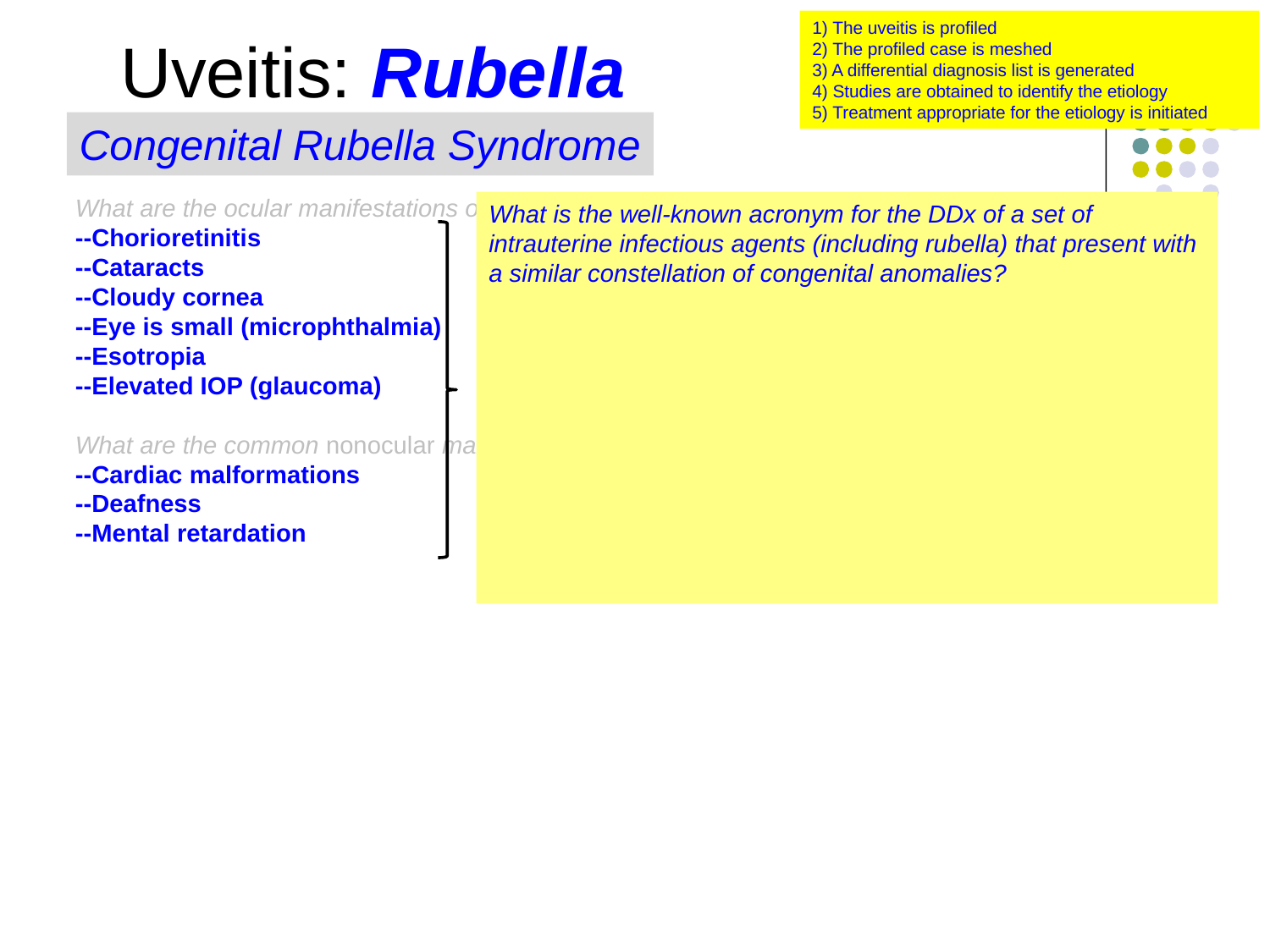

1) The uveitis is profiled
2) The profiled case is meshed
3) A differential diagnosis list is generated
4) Studies are obtained to identify the etiology
5) Treatment appropriate for the etiology is initiated
Uveitis: Rubella
Congenital Rubella Syndrome
What are the ocular manifestations of congenital rubella syndrome (CRS)?
--Chorioretinitis
--Cataracts
--Cloudy cornea
--Eye is small (microphthalmia)
--Esotropia
--Elevated IOP (glaucoma)

What are the common nonocular manifestations of CRS?
--Cardiac malformations
--Deafness
--Mental retardation
What is the well-known acronym for the DDx of a set of intrauterine infectious agents (including rubella) that present with a similar constellation of congenital anomalies?
TORCHES

What does TORCHES stand for (besides the R for rubella, duh)?
T
O
Rubella
C
H
E
S

Three ‘Cs’

Three ‘Es’